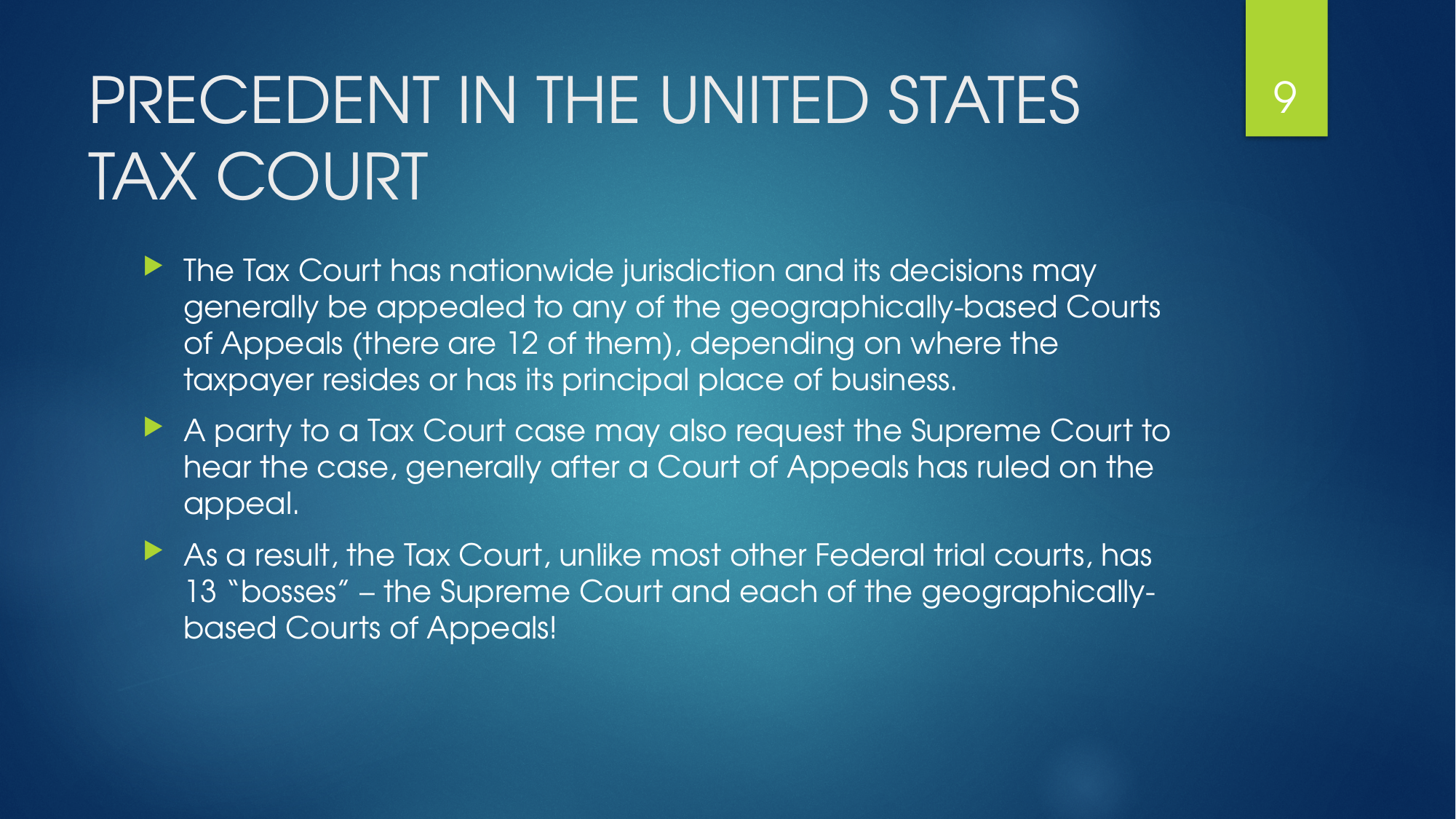

9
# PRECEDENT IN THE UNITED STATES TAX COURT
The Tax Court has nationwide jurisdiction and its decisions may generally be appealed to any of the geographically-based Courts of Appeals (there are 12 of them), depending on where the taxpayer resides or has its principal place of business.
A party to a Tax Court case may also request the Supreme Court to hear the case, generally after a Court of Appeals has ruled on the appeal.
As a result, the Tax Court, unlike most other Federal trial courts, has 13 “bosses” – the Supreme Court and each of the geographically-based Courts of Appeals!